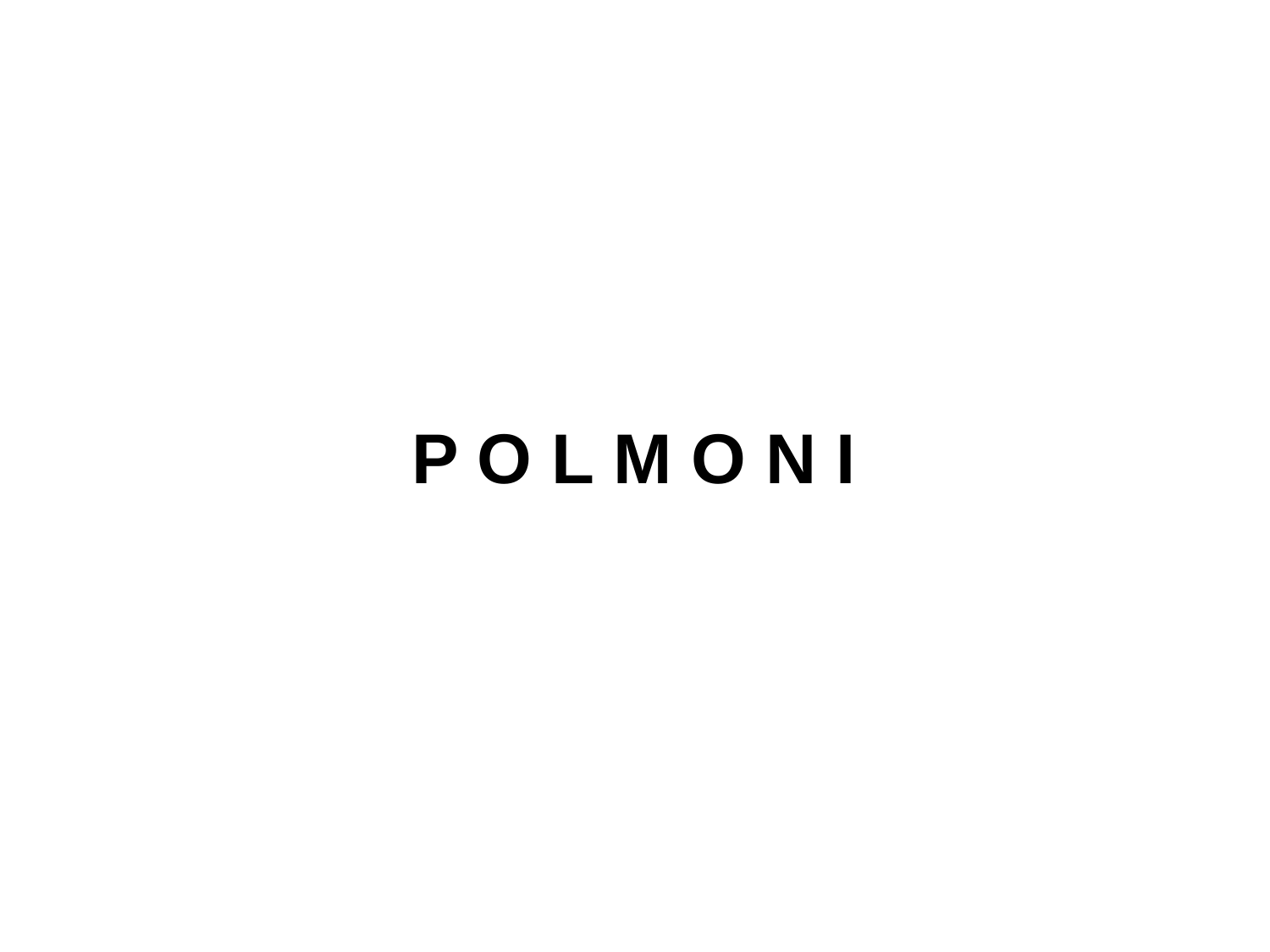

# P O L M O N I